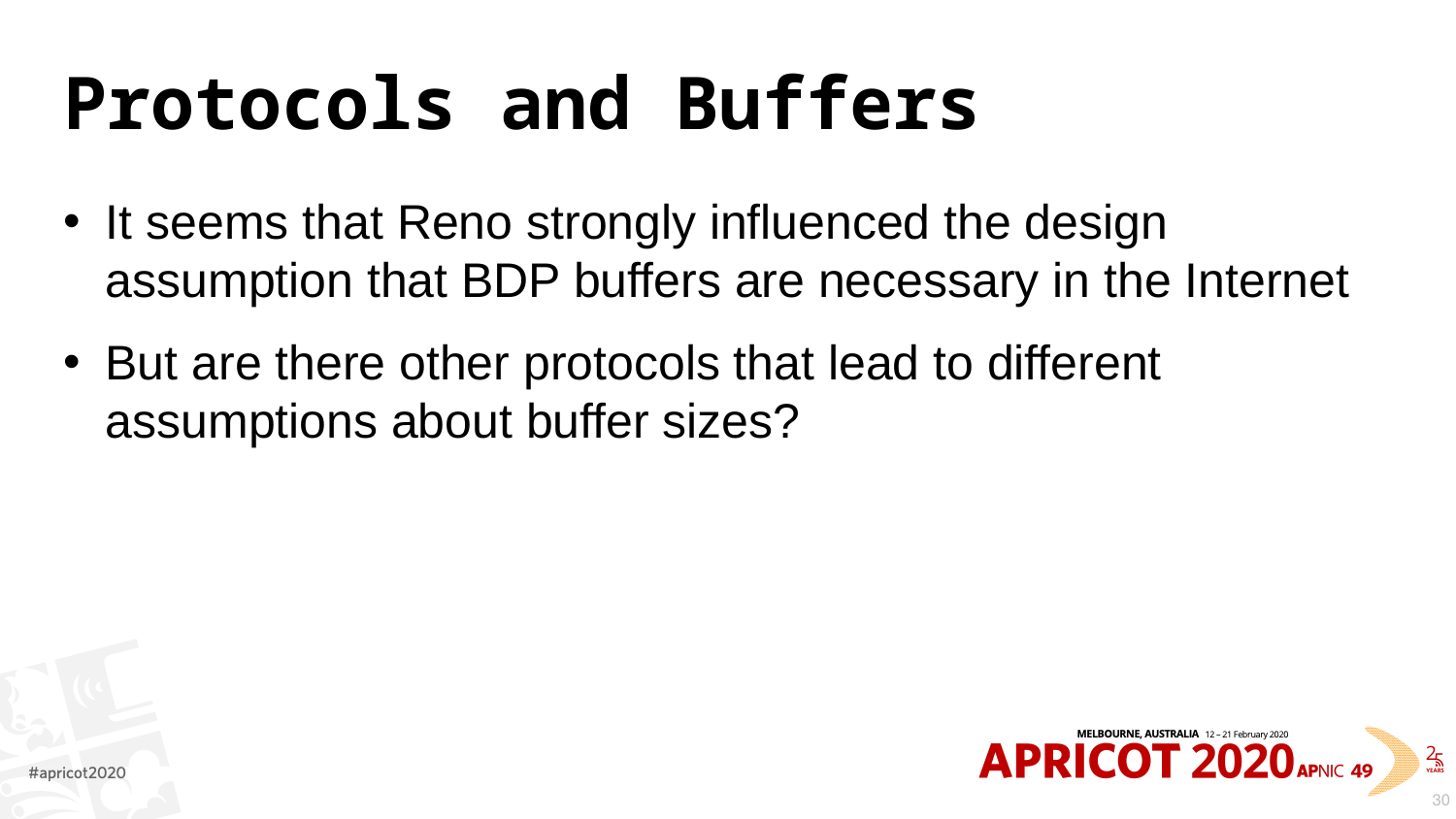

# Protocols and Buffers
It seems that Reno strongly influenced the design assumption that BDP buffers are necessary in the Internet
But are there other protocols that lead to different assumptions about buffer sizes?
30